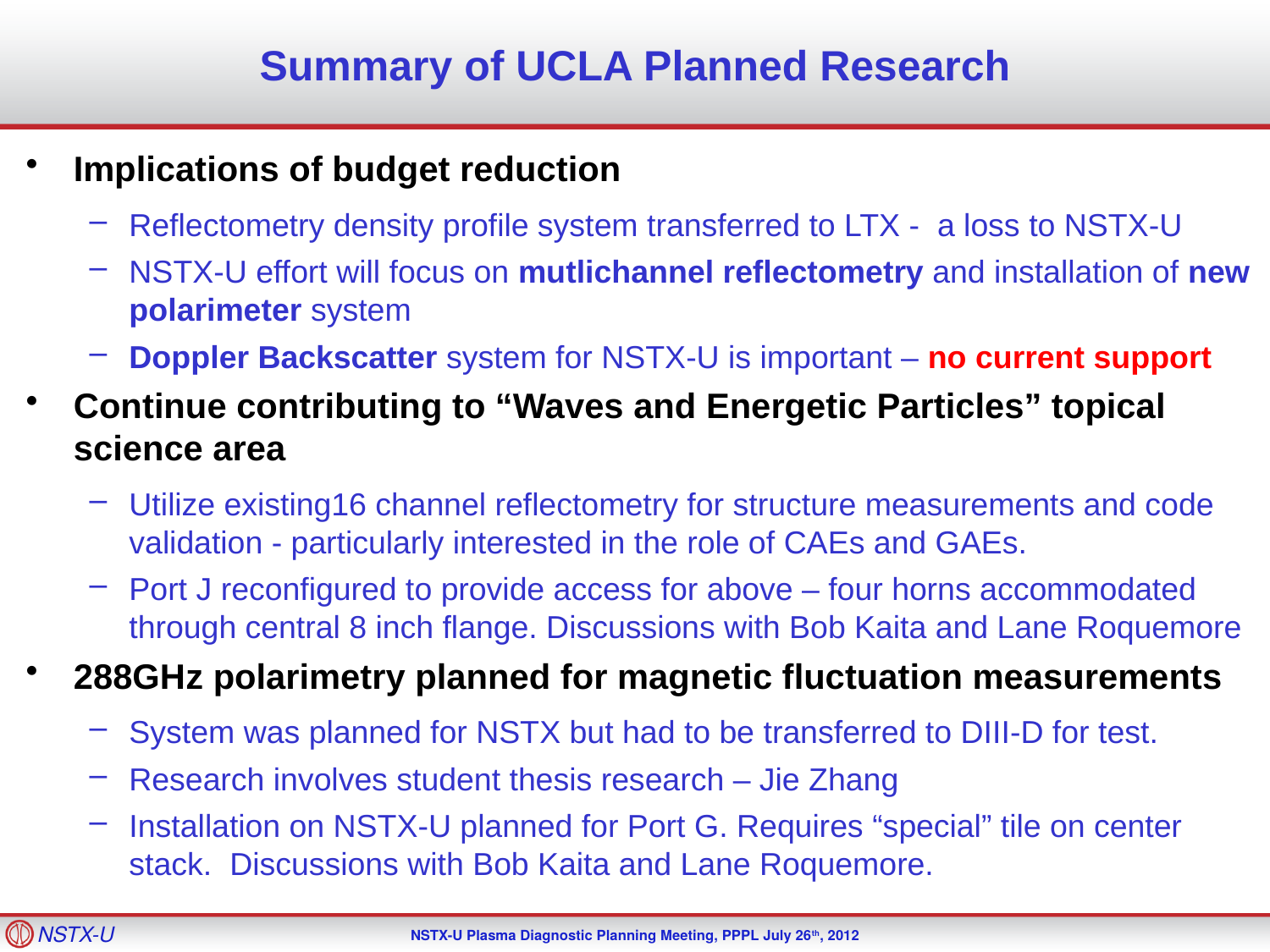

Summary of UCLA Planned Research
Implications of budget reduction
Reflectometry density profile system transferred to LTX -  a loss to NSTX-U
NSTX-U effort will focus on mutlichannel reflectometry and installation of new polarimeter system
Doppler Backscatter system for NSTX-U is important – no current support
Continue contributing to “Waves and Energetic Particles” topical science area
Utilize existing16 channel reflectometry for structure measurements and code validation - particularly interested in the role of CAEs and GAEs.
Port J reconfigured to provide access for above – four horns accommodated through central 8 inch flange. Discussions with Bob Kaita and Lane Roquemore
288GHz polarimetry planned for magnetic fluctuation measurements
System was planned for NSTX but had to be transferred to DIII-D for test.
Research involves student thesis research – Jie Zhang
Installation on NSTX-U planned for Port G. Requires “special” tile on center stack.  Discussions with Bob Kaita and Lane Roquemore.